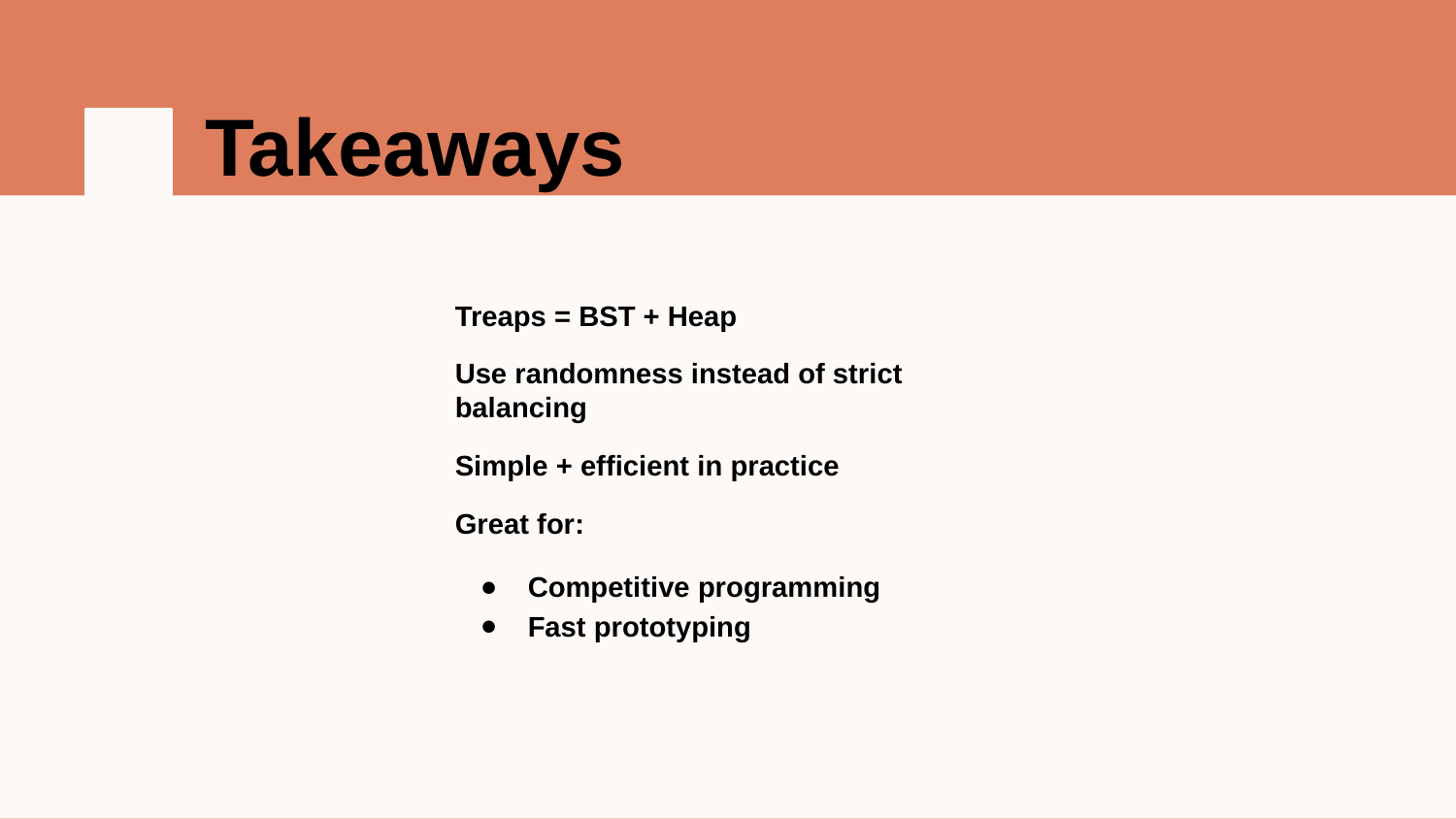

Takeaways
Treaps = BST + Heap
Use randomness instead of strict balancing
Simple + efficient in practice
Great for:
Competitive programming
Fast prototyping